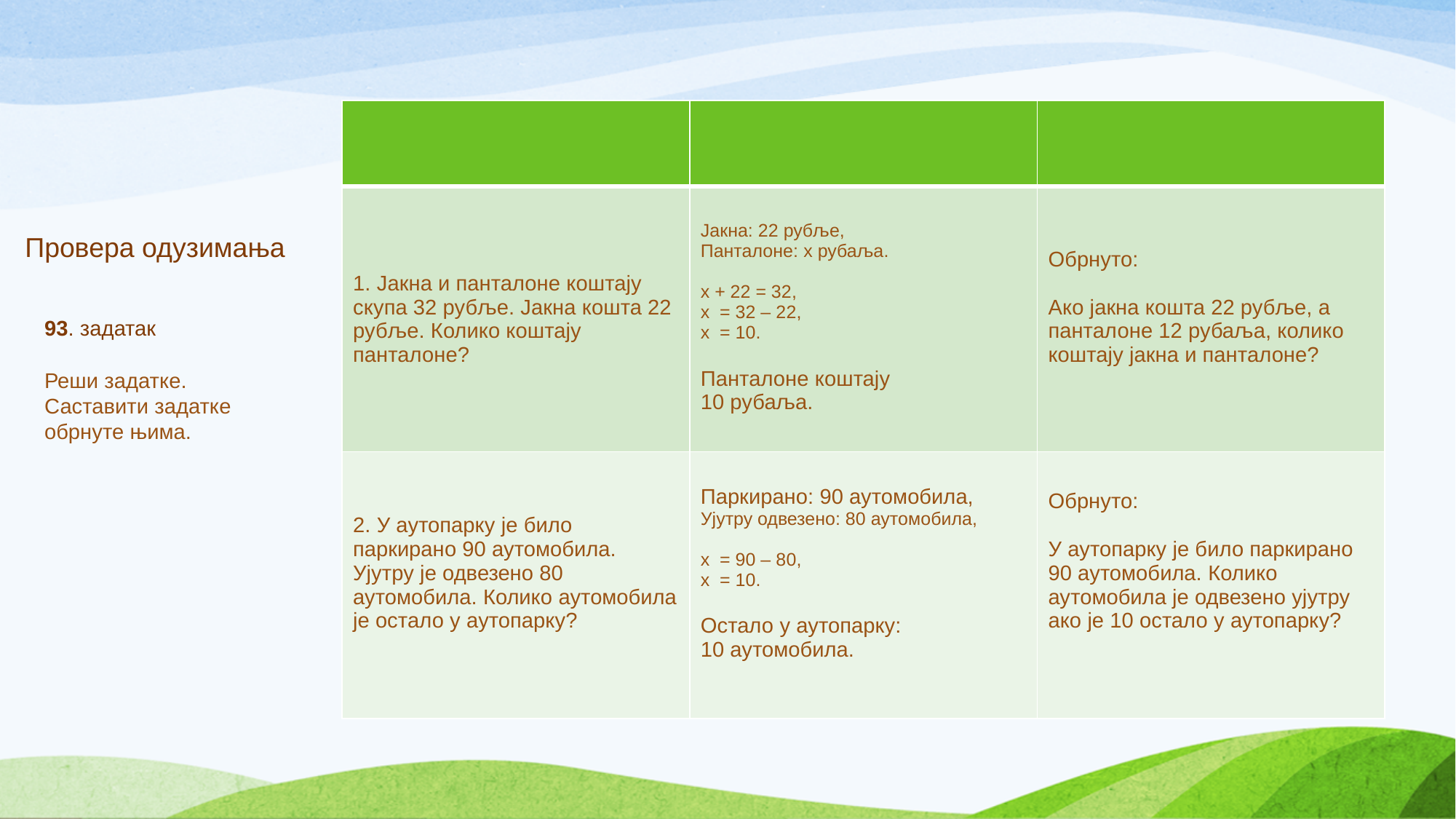

|  |  |  |
| --- | --- | --- |
| 1. Јакна и панталоне коштају скупа 32 рубље. Јакна кошта 22 рубље. Колико коштају панталоне? | Јакна: 22 рубље, Панталоне: x рубаља. x + 22 = 32, x = 32 – 22, x = 10. Панталоне коштају 10 рубаља. | Обрнуто: Ако јакна кошта 22 рубље, а панталоне 12 рубаља, колико коштају јакна и панталоне? |
| 2. У аутопарку је било паркирано 90 аутомобила. Ујутру је одвезено 80 аутомобила. Колико аутомобила је остало у аутопарку? | Паркирано: 90 аутомобила, Ујутру одвезено: 80 аутомобила, x = 90 – 80, x = 10. Остало у аутопарку: 10 аутомобила. | Обрнуто: У аутопарку је било паркирано 90 аутомобила. Колико аутомобила је одвезено ујутру ако је 10 остало у аутопарку? |
# Провера одузимања
93. задатак

Реши задатке. Саставити задатке обрнуте њима.